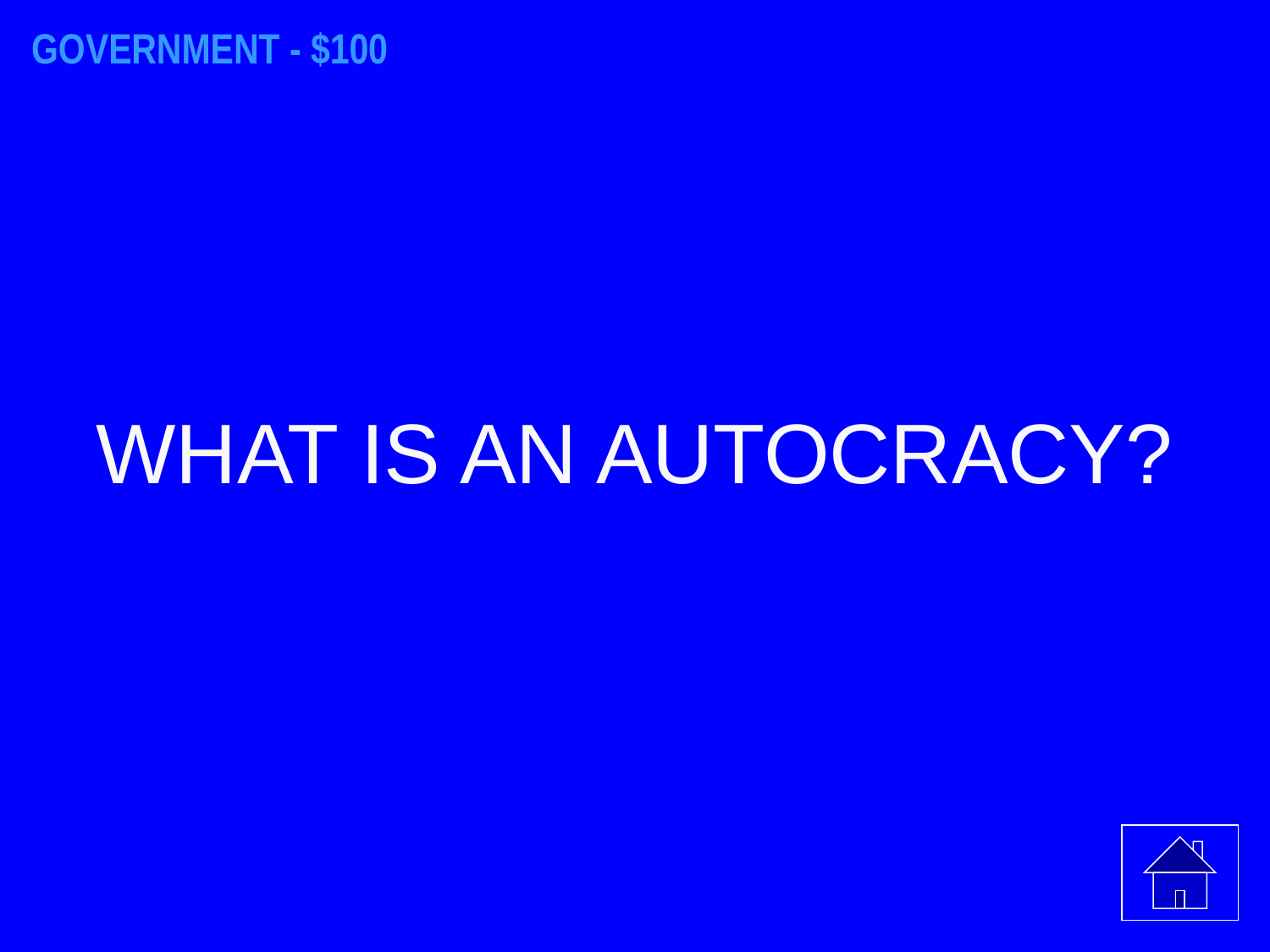

GOVERNMENT - $100
WHAT IS AN AUTOCRACY?